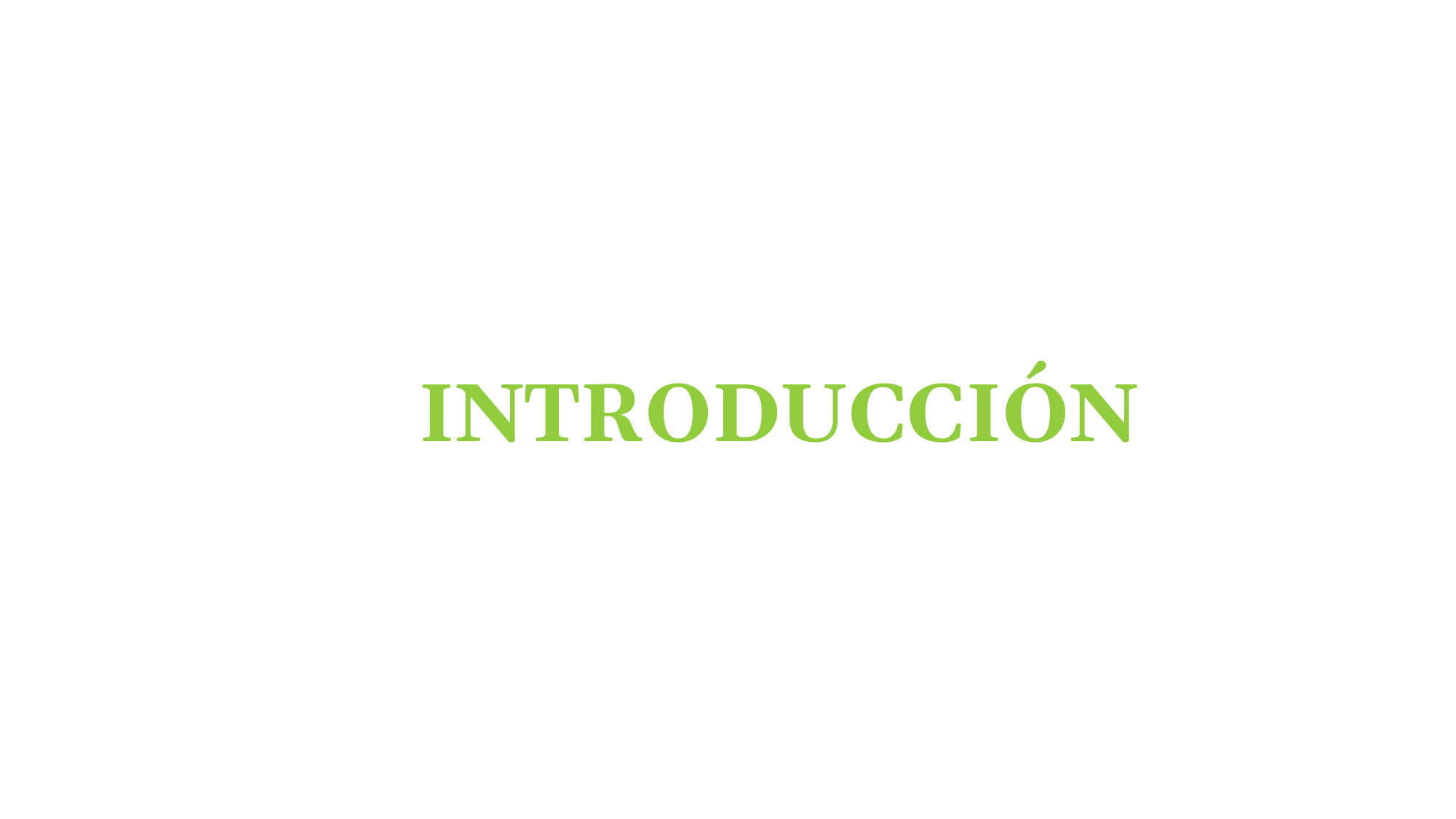

INTRODUCCIÓN
Dra. Hilda Milagros Aguilera Perera. Profesora Auxiliar